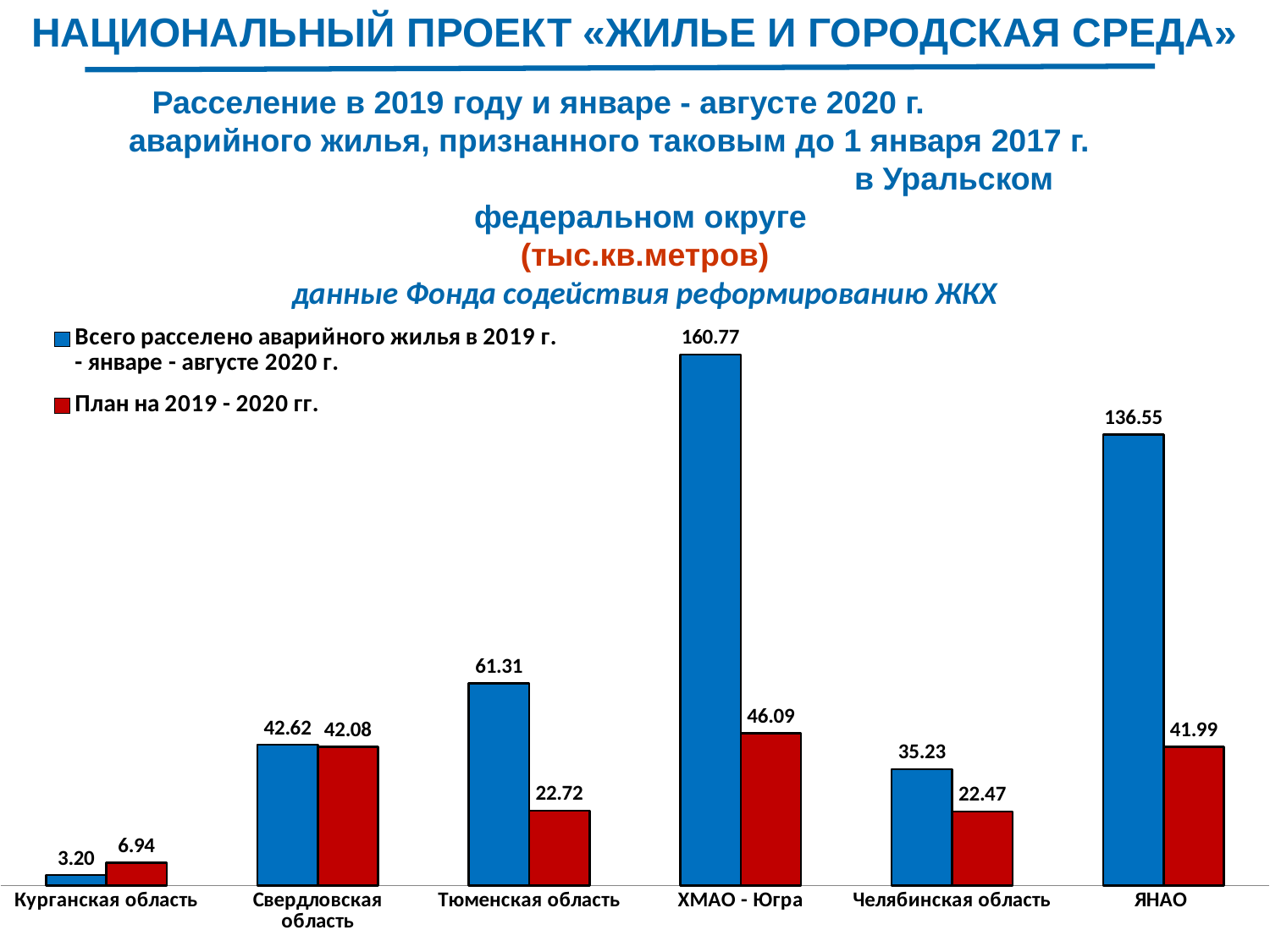

НАЦИОНАЛЬНЫЙ ПРОЕКТ «ЖИЛЬЕ И ГОРОДСКАЯ СРЕДА»

### Chart

| Category | Всего расселено аварийного жилья в 2019 г.  - январе - августе 2020 г. | План на 2019 - 2020 гг. |
|---|---|---|
| Курганская область | 3.2 | 6.94 |
| Свердловская область | 42.62000000000001 | 42.08 |
| Тюменская область | 61.309999999999995 | 22.72 |
| ХМАО - Югра | 160.76999999999998 | 46.09 |
| Челябинская область | 35.23000000000001 | 22.47 |
| ЯНАО  | 136.55 | 41.99 |
Расселение в 2019 году и январе - августе 2020 г.                         аварийного жилья, признанного таковым до 1 января 2017 г.                                                                               в Уральском федеральном округе
(тыс.кв.метров)
данные Фонда содействия реформированию ЖКХ